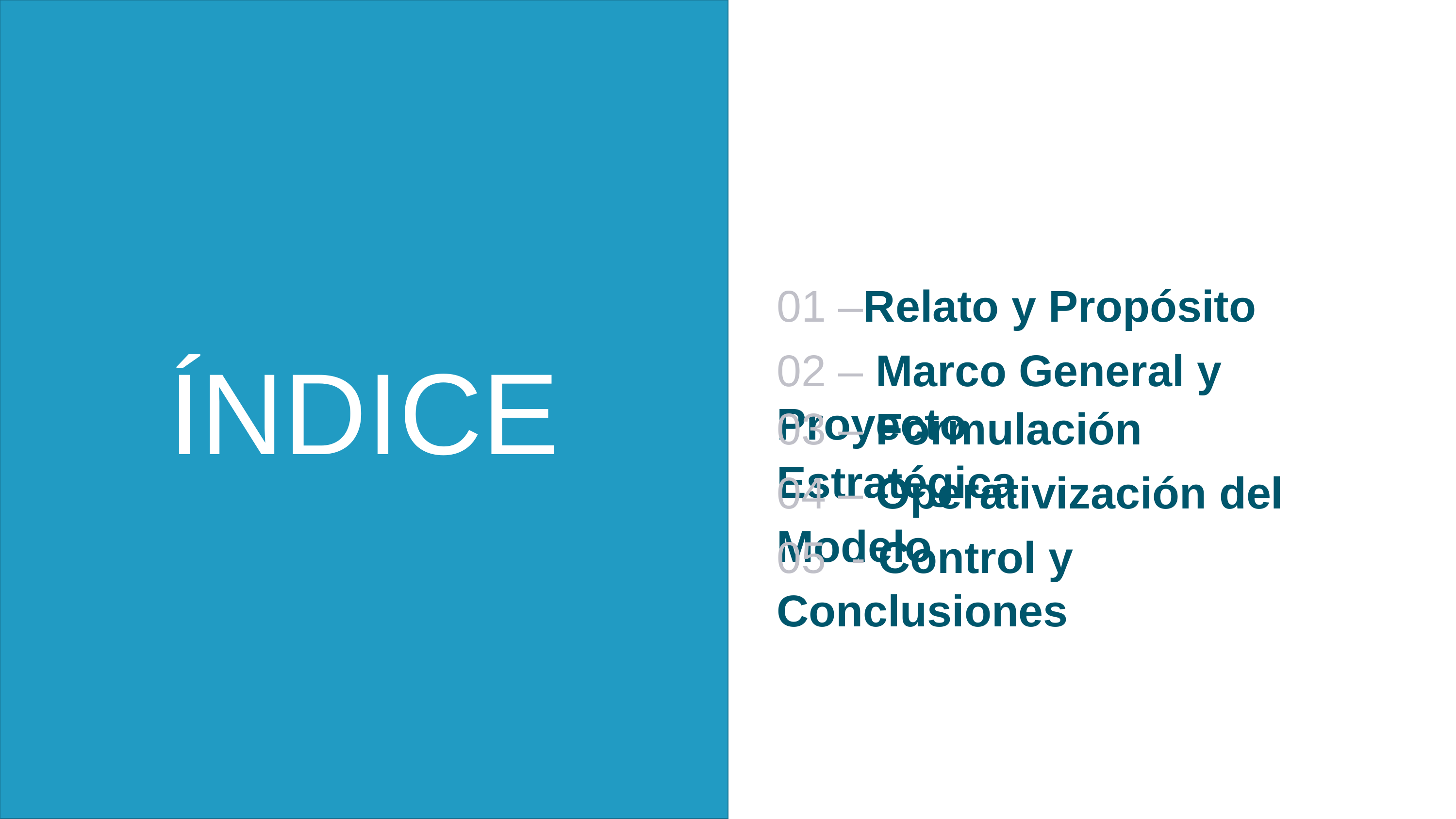

01 –Relato y Propósito
ÍNDICE
02 – Marco General y Proyecto
03 – Formulación Estratégica
04 – Operativización del Modelo
05  - Control y Conclusiones